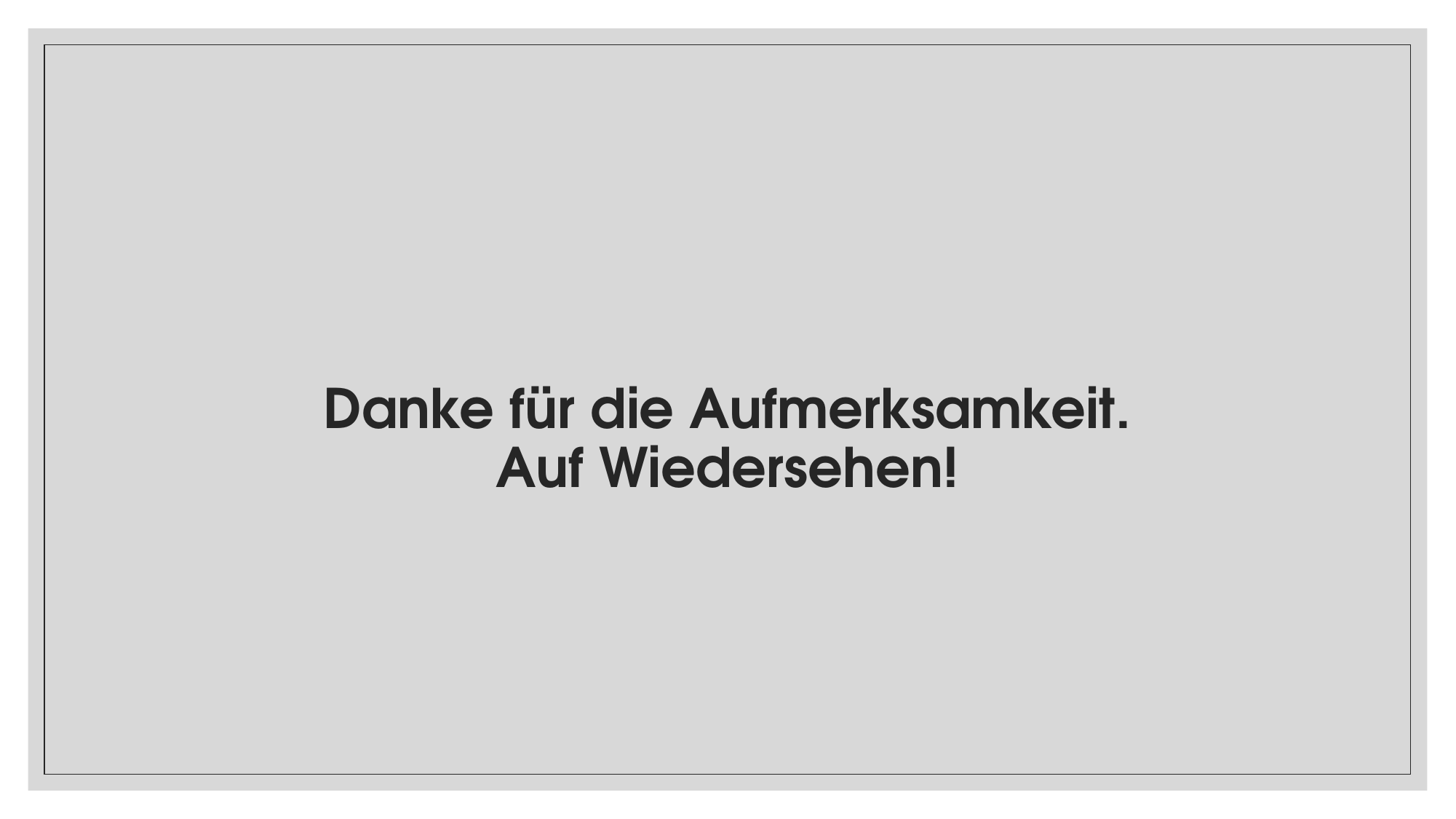

# Danke für die Aufmerksamkeit. Auf Wiedersehen!